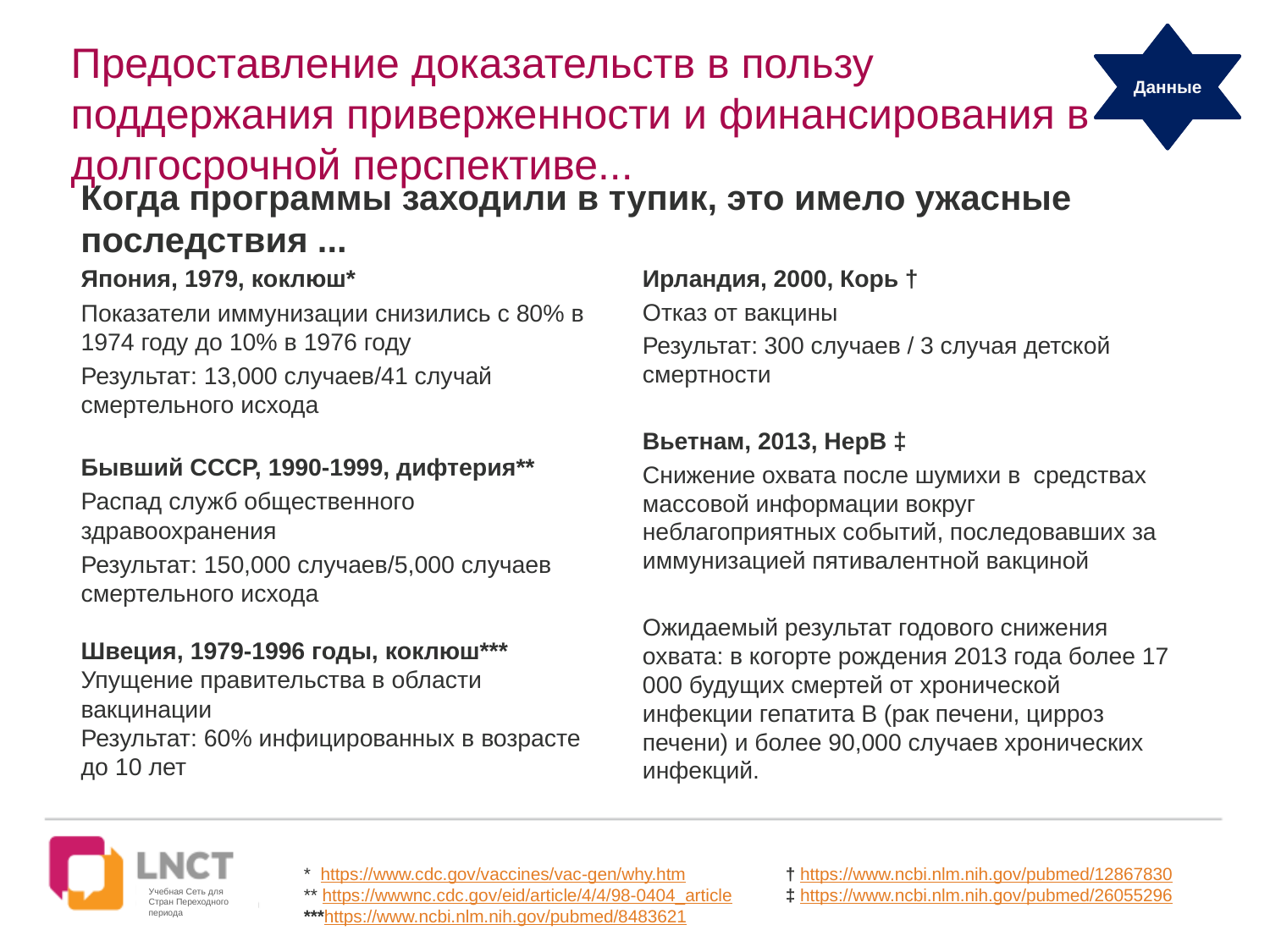

Данные
Data
# Предоставление доказательств в пользу поддержания приверженности и финансирования в долгосрочной перспективе...
Когда программы заходили в тупик, это имело ужасные последствия ...
Япония, 1979, коклюш*
Показатели иммунизации снизились с 80% в 1974 году до 10% в 1976 году
Результат: 13,000 случаев/41 случай смертельного исхода

Бывший СССР, 1990-1999, дифтерия**
Распад служб общественного здравоохранения
Результат: 150,000 случаев/5,000 случаев смертельного исхода

Швеция, 1979-1996 годы, коклюш***
Упущение правительства в области вакцинации
Результат: 60% инфицированных в возрасте до 10 лет

Ирландия, 2000, Корь †
Отказ от вакцины
Результат: 300 случаев / 3 случая детской смертности

Вьетнам, 2013, HepB ‡
Снижение охвата после шумихи в  средствах массовой информации вокруг неблагоприятных событий, последовавших за иммунизацией пятивалентной вакциной

Ожидаемый результат годового снижения охвата: в когорте рождения 2013 года более 17 000 будущих смертей от хронической инфекции гепатита B (рак печени, цирроз печени) и более 90,000 случаев хронических инфекций.
*  https://www.cdc.gov/vaccines/vac-gen/why.htm
** https://wwwnc.cdc.gov/eid/article/4/4/98-0404_article
***https://www.ncbi.nlm.nih.gov/pubmed/8483621
† https://www.ncbi.nlm.nih.gov/pubmed/12867830
‡ https://www.ncbi.nlm.nih.gov/pubmed/26055296
Учебная Сеть для Стран Переходного периода